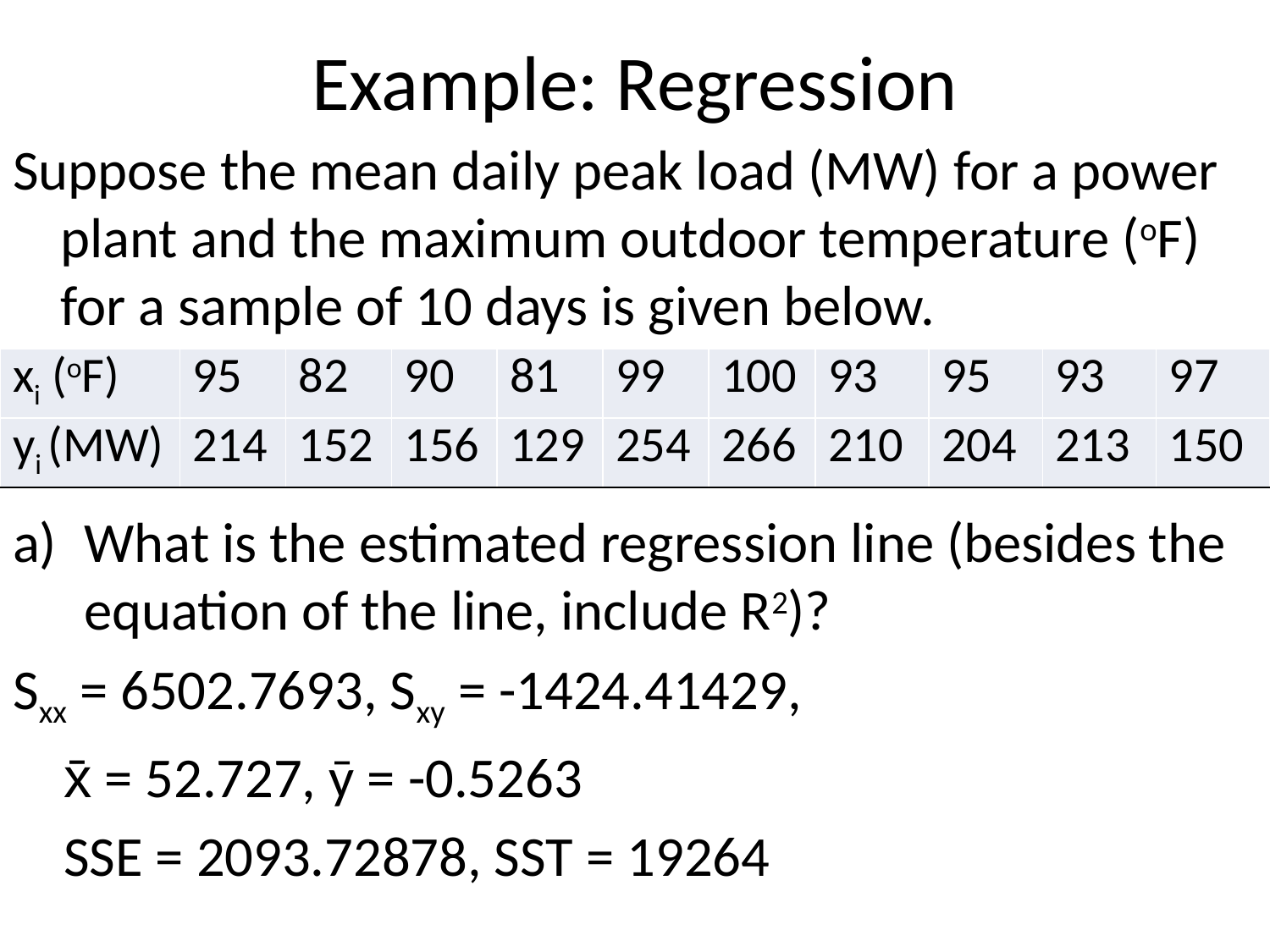

# Example: Regression
Suppose the mean daily peak load (MW) for a power plant and the maximum outdoor temperature (oF) for a sample of 10 days is given below.

What is the estimated regression line (besides the equation of the line, include R2)?
Sxx = 6502.7693, Sxy = -1424.41429,
    x̄ = 52.727, ȳ = -0.5263
    SSE = 2093.72878, SST = 19264
| xi (oF) | 95 | 82 | 90 | 81 | 99 | 100 | 93 | 95 | 93 | 97 |
| --- | --- | --- | --- | --- | --- | --- | --- | --- | --- | --- |
| yi (MW) | 214 | 152 | 156 | 129 | 254 | 266 | 210 | 204 | 213 | 150 |